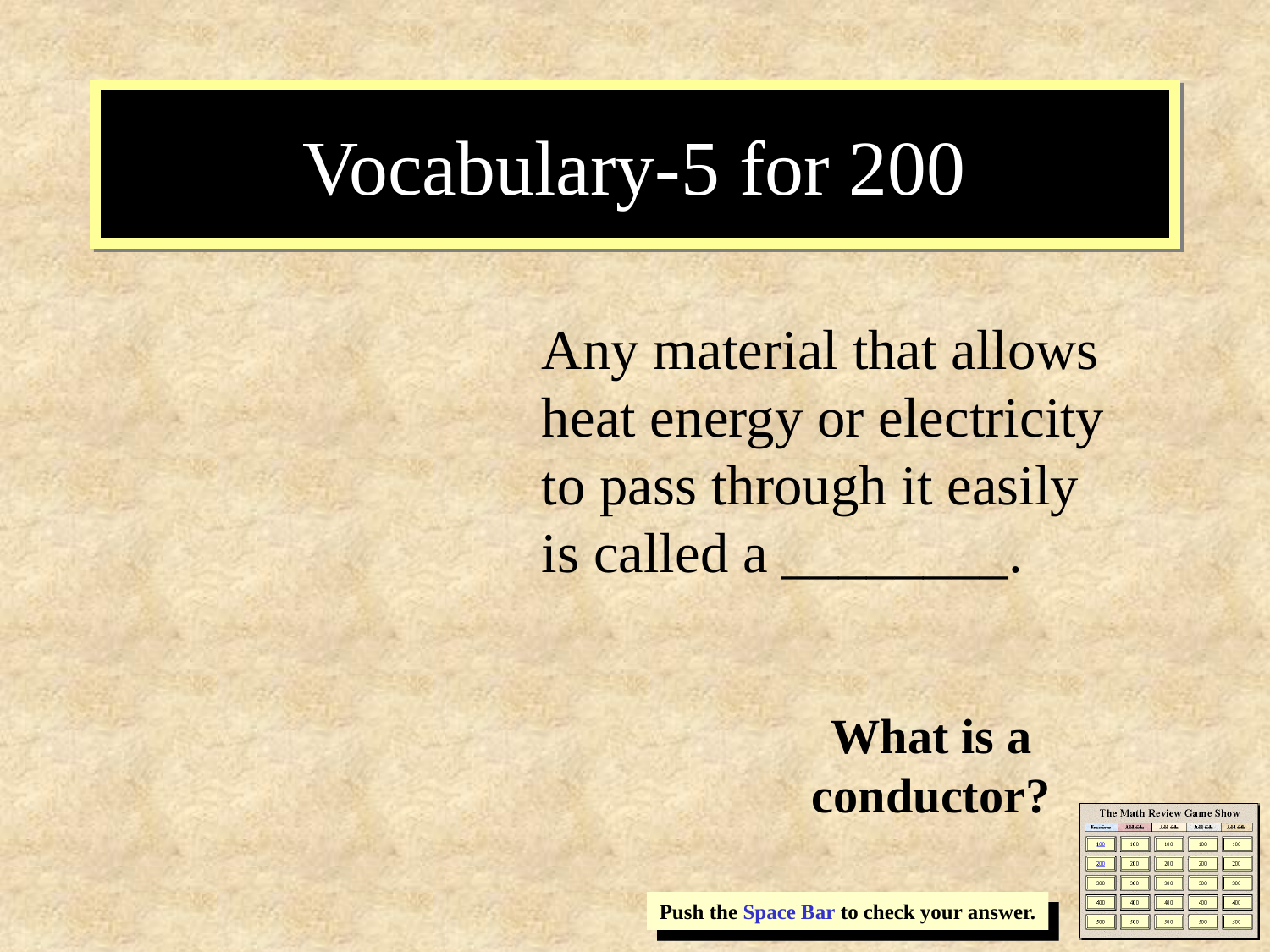

# Vocabulary-5 for 200
Any material that allows heat energy or electricity to pass through it easily is called a ________.
What is a conductor?
Push the Space Bar to check your answer.